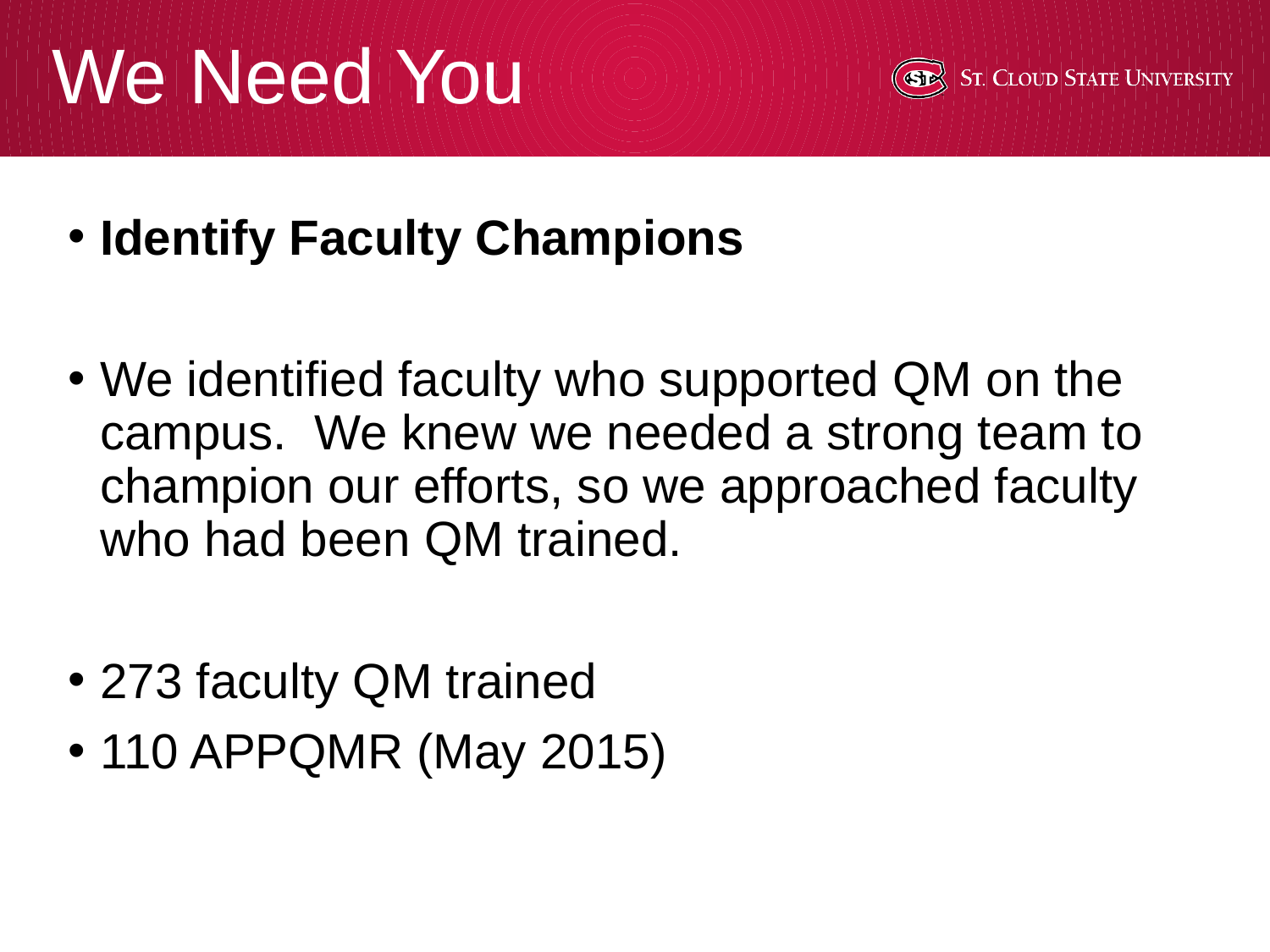

# We Need You
Identify Faculty Champions

We identified faculty who supported QM on the campus.  We knew we needed a strong team to champion our efforts, so we approached faculty who had been QM trained.

273 faculty QM trained
110 APPQMR (May 2015)